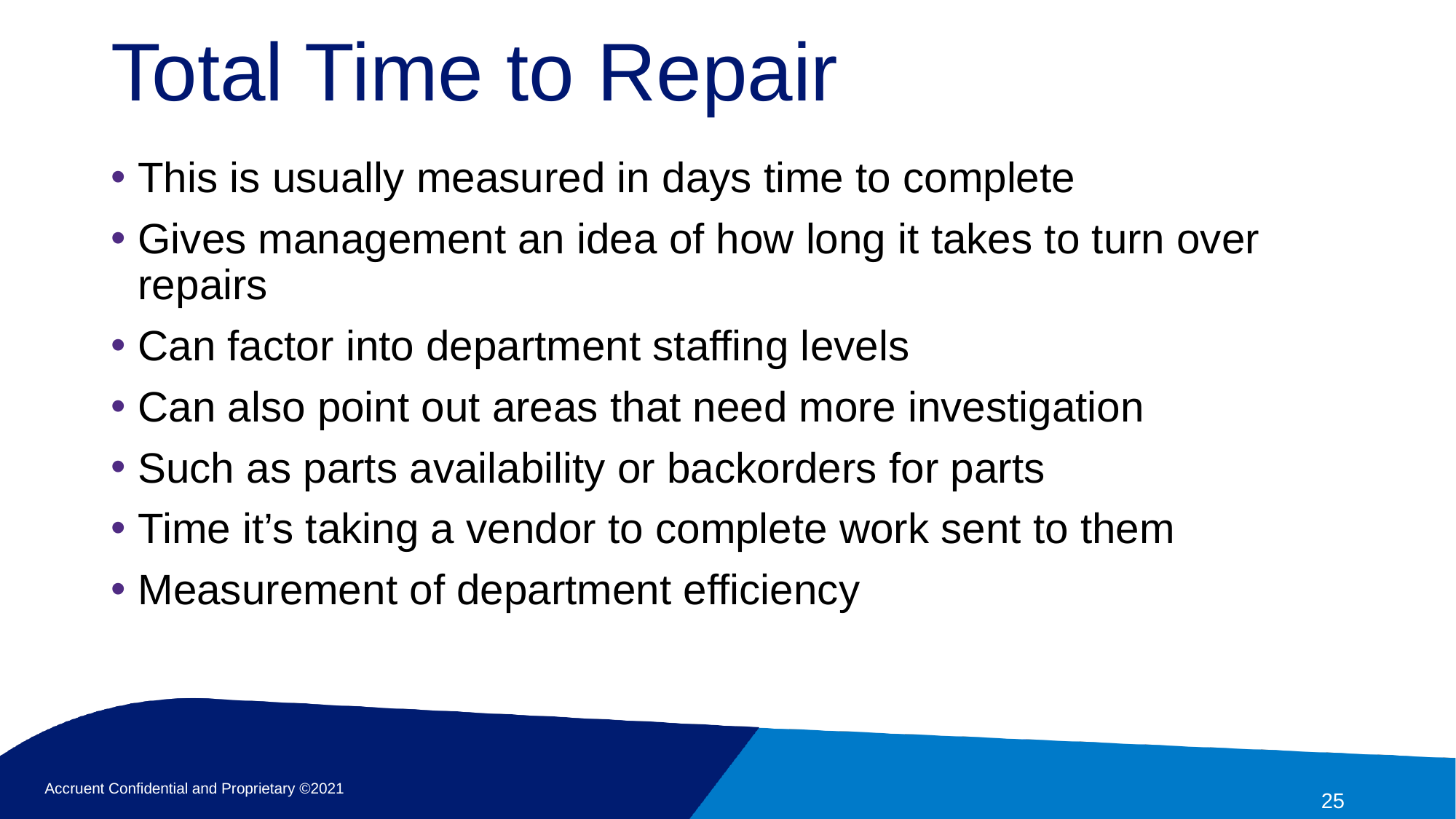

# Total Time to Repair
This is usually measured in days time to complete
Gives management an idea of how long it takes to turn over repairs
Can factor into department staffing levels
Can also point out areas that need more investigation
Such as parts availability or backorders for parts
Time it’s taking a vendor to complete work sent to them
Measurement of department efficiency

25